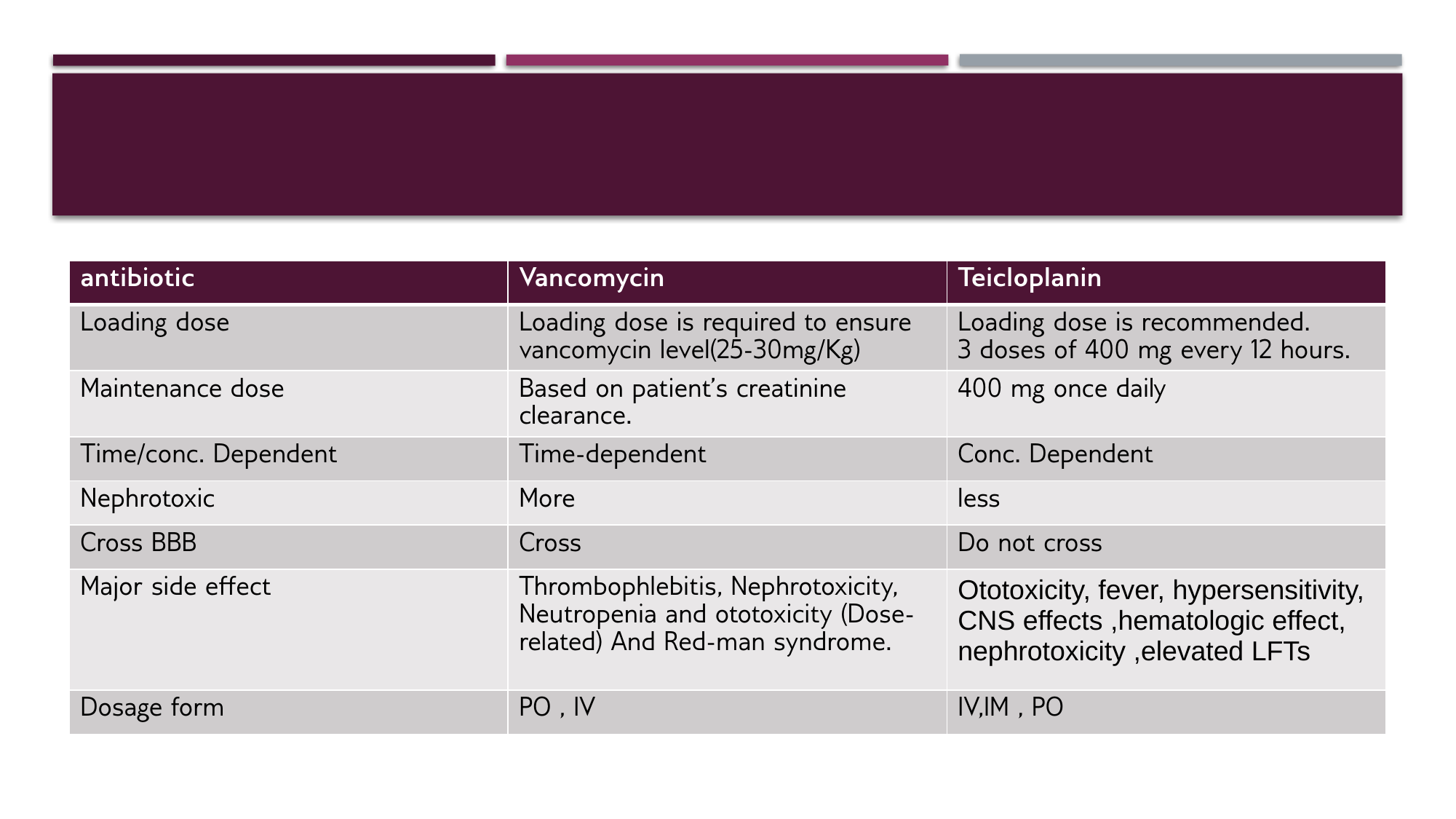

#
| antibiotic | Vancomycin | Teicloplanin |
| --- | --- | --- |
| Loading dose | Loading dose is required to ensure vancomycin level(25-30mg/Kg) | Loading dose is recommended. 3 doses of 400 mg every 12 hours. |
| Maintenance dose | Based on patient’s creatinine clearance. | 400 mg once daily |
| Time/conc. Dependent | Time-dependent | Conc. Dependent |
| Nephrotoxic | More | less |
| Cross BBB | Cross | Do not cross |
| Major side effect | Thrombophlebitis, Nephrotoxicity, Neutropenia and ototoxicity (Dose-related) And Red-man syndrome. | Ototoxicity, fever, hypersensitivity, CNS effects ,hematologic effect, nephrotoxicity ,elevated LFTs |
| Dosage form | PO , IV | IV,IM , PO |